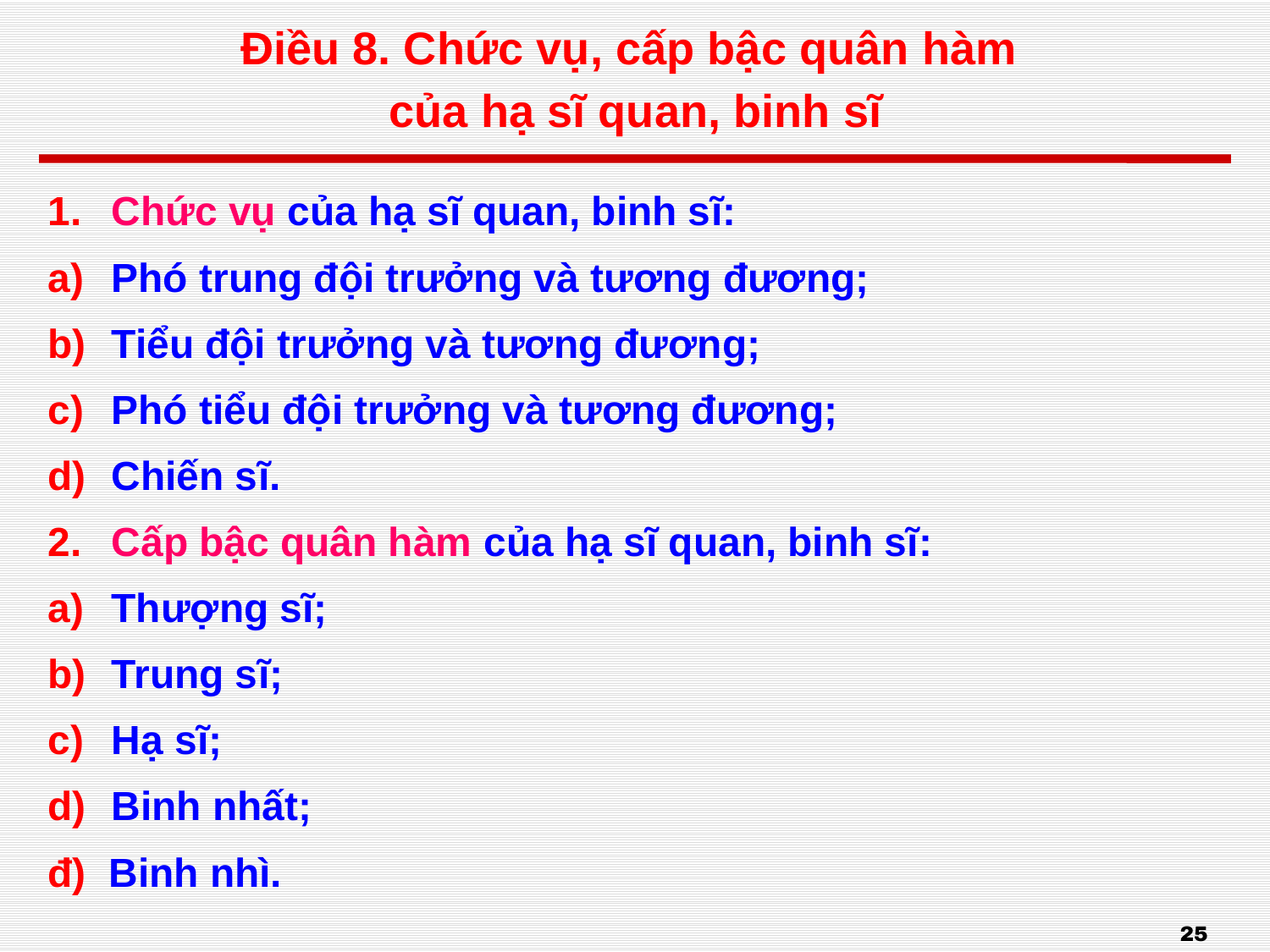

# Điều 8. Chức vụ, cấp bậc quân hàm của hạ sĩ quan, binh sĩ
Chức vụ của hạ sĩ quan, binh sĩ:
Phó trung đội trưởng và tương đương;
Tiểu đội trưởng và tương đương;
Phó tiểu đội trưởng và tương đương;
Chiến sĩ.
Cấp bậc quân hàm của hạ sĩ quan, binh sĩ:
Thượng sĩ;
Trung sĩ;
Hạ sĩ;
Binh nhất;
đ)  Binh nhì.